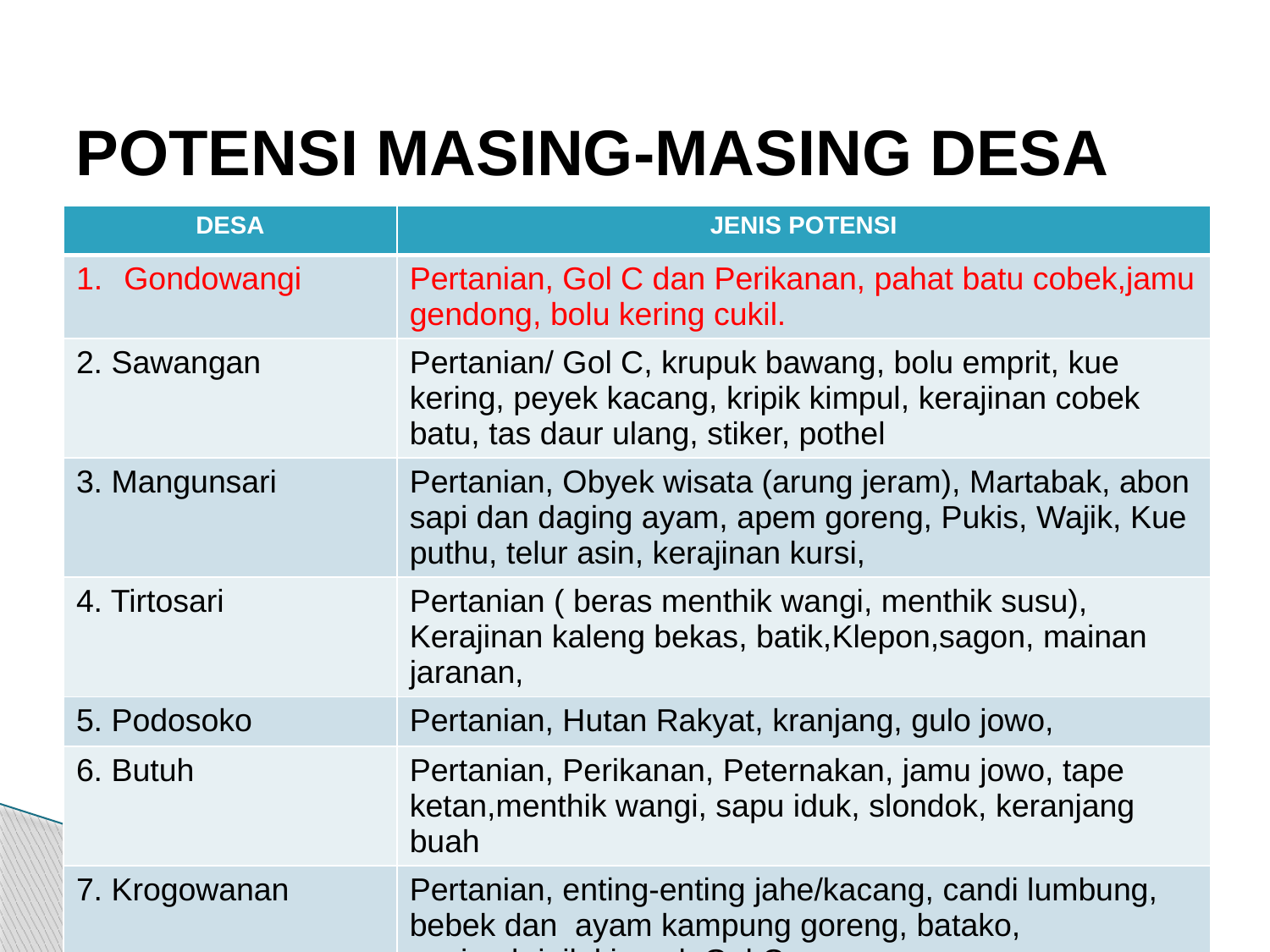

# POTENSI MASING-MASING DESA
| DESA | JENIS POTENSI |
| --- | --- |
| Gondowangi | Pertanian, Gol C dan Perikanan, pahat batu cobek,jamu gendong, bolu kering cukil. |
| 2. Sawangan | Pertanian/ Gol C, krupuk bawang, bolu emprit, kue kering, peyek kacang, kripik kimpul, kerajinan cobek batu, tas daur ulang, stiker, pothel |
| 3. Mangunsari | Pertanian, Obyek wisata (arung jeram), Martabak, abon sapi dan daging ayam, apem goreng, Pukis, Wajik, Kue puthu, telur asin, kerajinan kursi, |
| 4. Tirtosari | Pertanian ( beras menthik wangi, menthik susu), Kerajinan kaleng bekas, batik,Klepon,sagon, mainan jaranan, |
| 5. Podosoko | Pertanian, Hutan Rakyat, kranjang, gulo jowo, |
| 6. Butuh | Pertanian, Perikanan, Peternakan, jamu jowo, tape ketan,menthik wangi, sapu iduk, slondok, keranjang buah |
| 7. Krogowanan | Pertanian, enting-enting jahe/kacang, candi lumbung, bebek dan ayam kampung goreng, batako, paving,kripik kimpul, Gol C |
| 8. Kapuhan | Pertanian, Gol C, Sayur-sayuran, Penggemukan sapi, bakpia salak, tomblok bambu, |
| 9. Gantang | Pertanian, Sayur- mayur, pembibitan |
| 10. Jati | Pertanian, Peternakan ayam potong, gula jawa, keranjang sayur, pembibitan cabe |
| 11. Soronalan | Pertanian, Hutan Rakyat, gula jawa, sayur mayur, tempe gandok, pothel, kranjang sayur, |
| 12. Wulunggunung | Pertanian, sayur mayur |